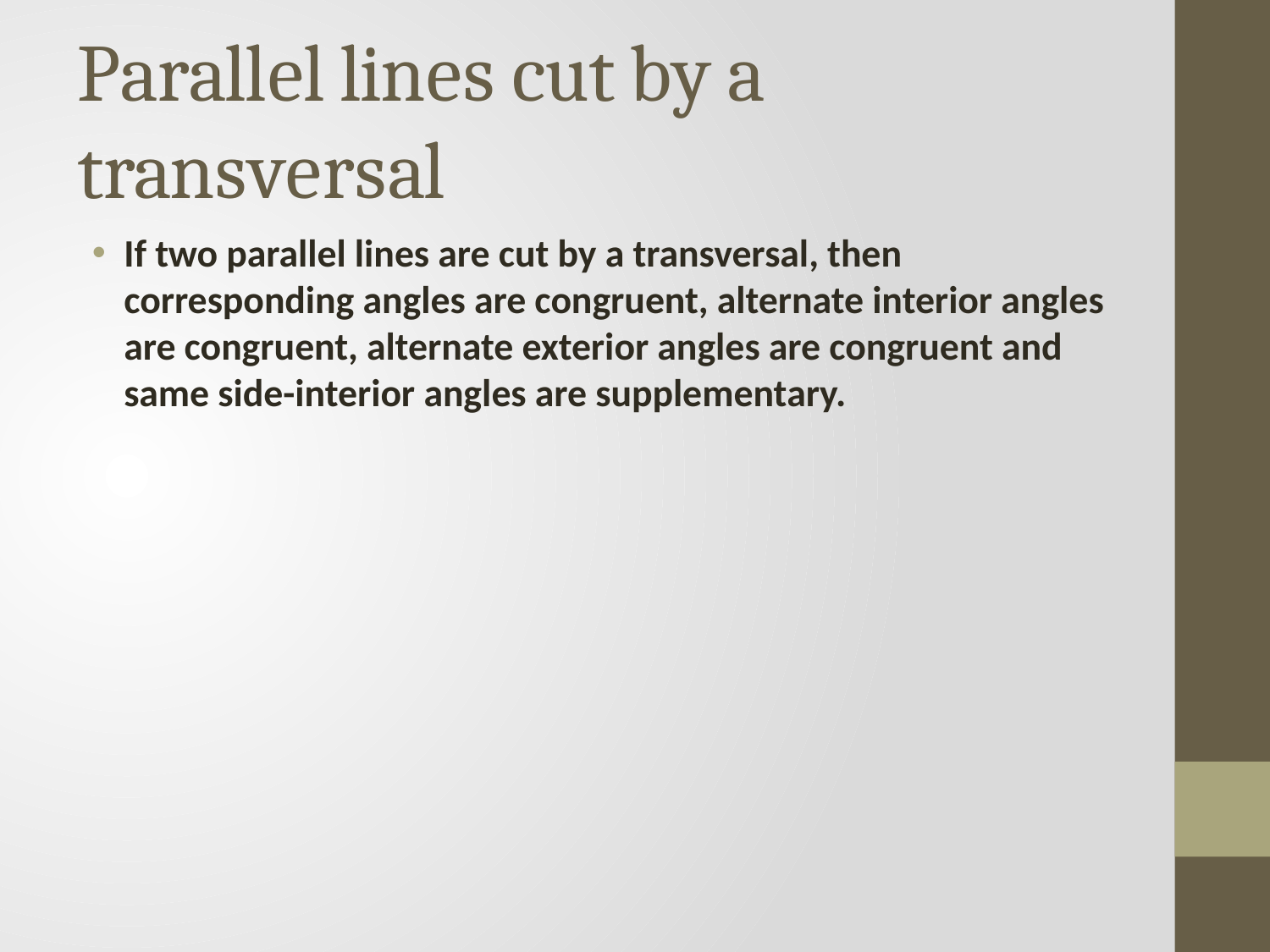

# Parallel lines cut by a transversal
If two parallel lines are cut by a transversal, then corresponding angles are congruent, alternate interior angles are congruent, alternate exterior angles are congruent and same side-interior angles are supplementary.